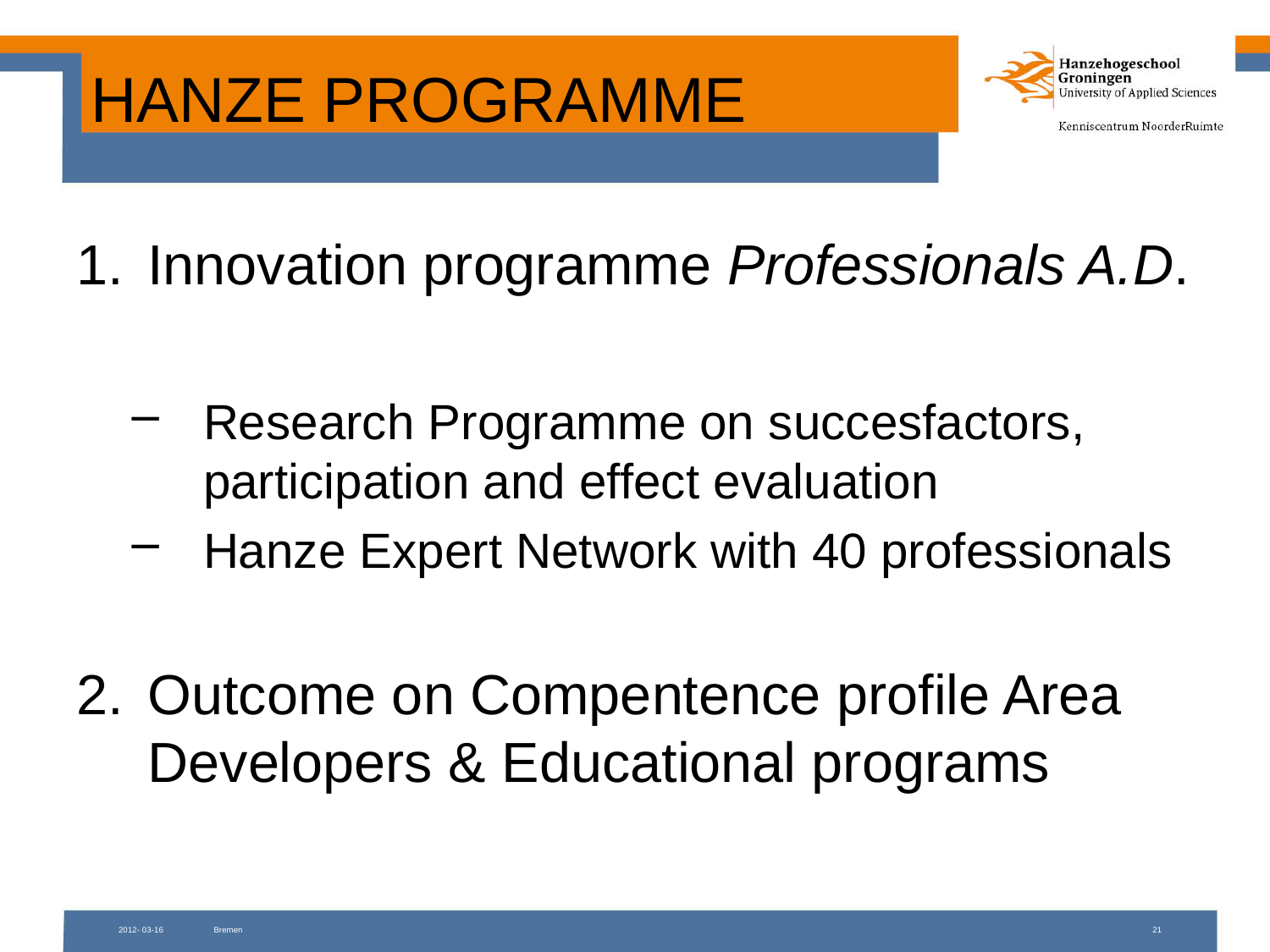

# HANZE PROGRAMME
Innovation programme Professionals A.D.

Research Programme on succesfactors, participation and effect evaluation
Hanze Expert Network with 40 professionals

Outcome on Compentence profile Area Developers & Educational programs
2012- 03-16
Bremen
21